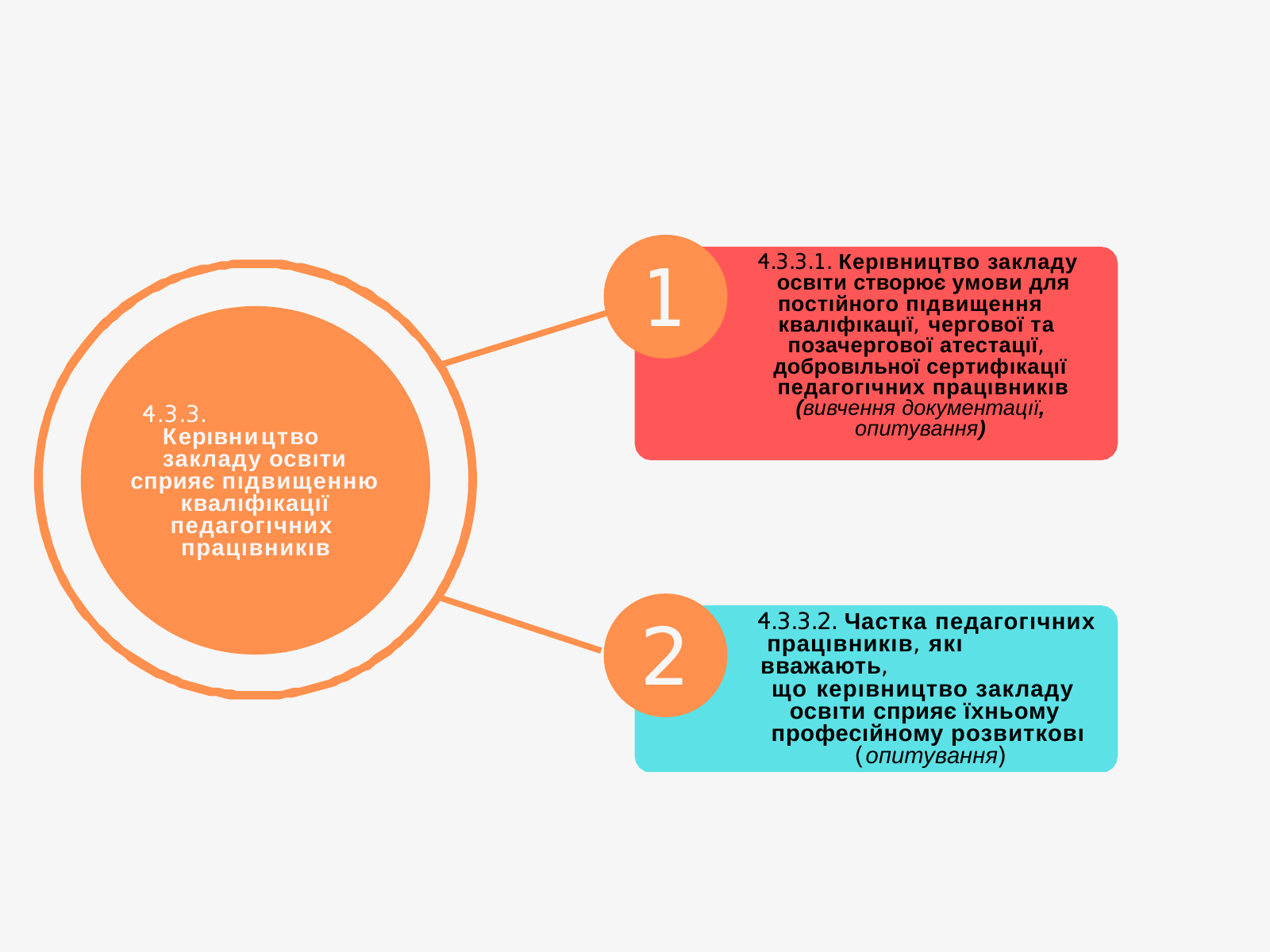

# 1
4.3.3.1. Керıвництво закладу  освıти створює умови для
постıйного пıдвищення  квалıфıкацıї, чергової та  позачергової атестацıї,  добровıльної сертифıкацıї  педагогıчних працıвникıв  (вивчення документацıї,  опитування)

4.3.3. Керıвництво  закладу освıти
сприяє пıдвищенню  квалıфıкацıї  педагогıчних  працıвникıв

2
4.3.3.2. Частка педагогıчних  працıвникıв, якı вважають,
що керıвництво закладу  освıти сприяє їхньому  професıйному розвитковı  (опитування)